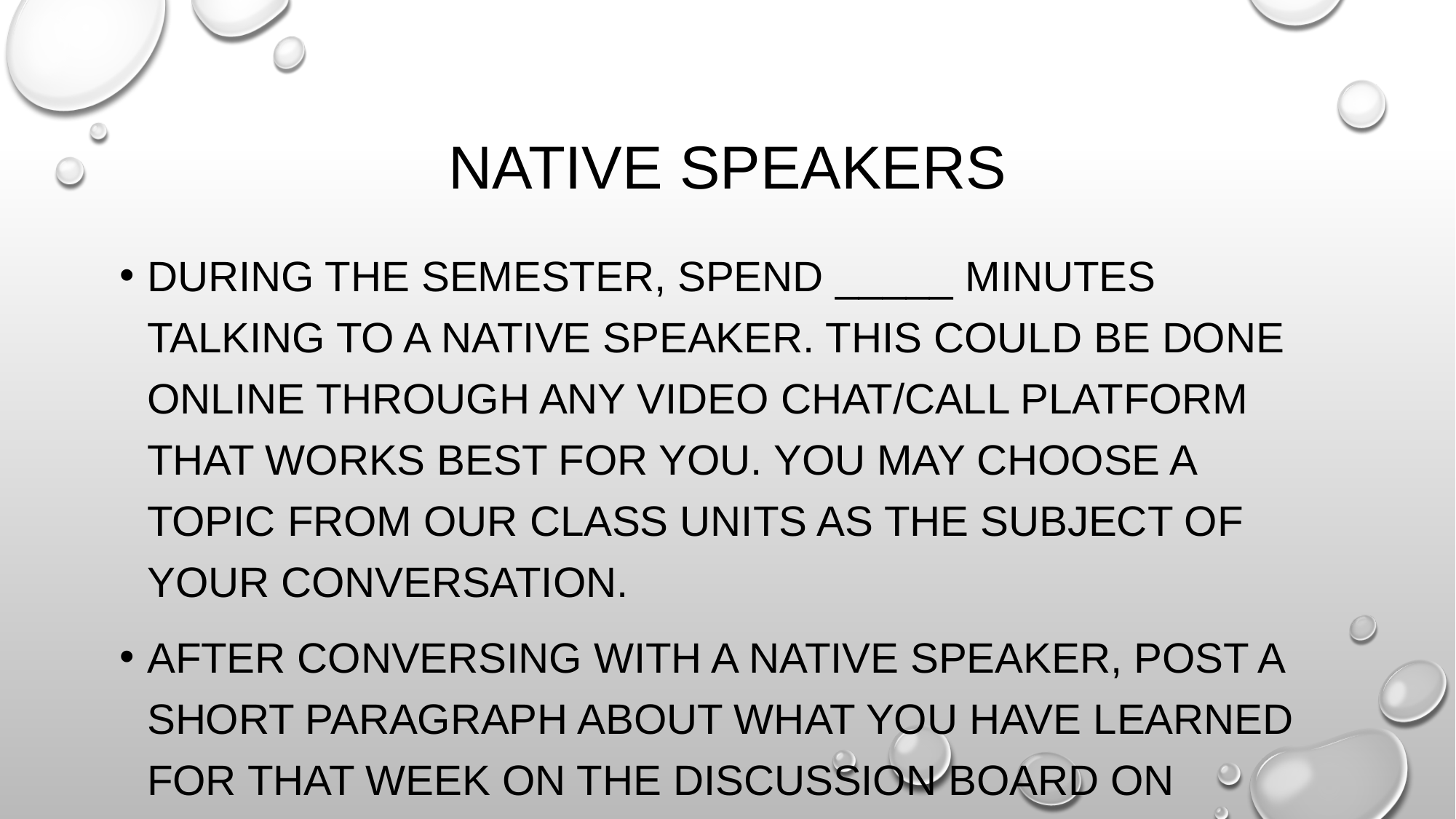

# Native Speakers
During the semester, spend _____ minutes talking to a native speaker. This could be done online through any video chat/call platform that works best for you. You may choose a topic from our class units as the subject of your conversation.
After conversing with a native speaker, post a short paragraph about what you have learned for that week on the Discussion Board on Learning Suite